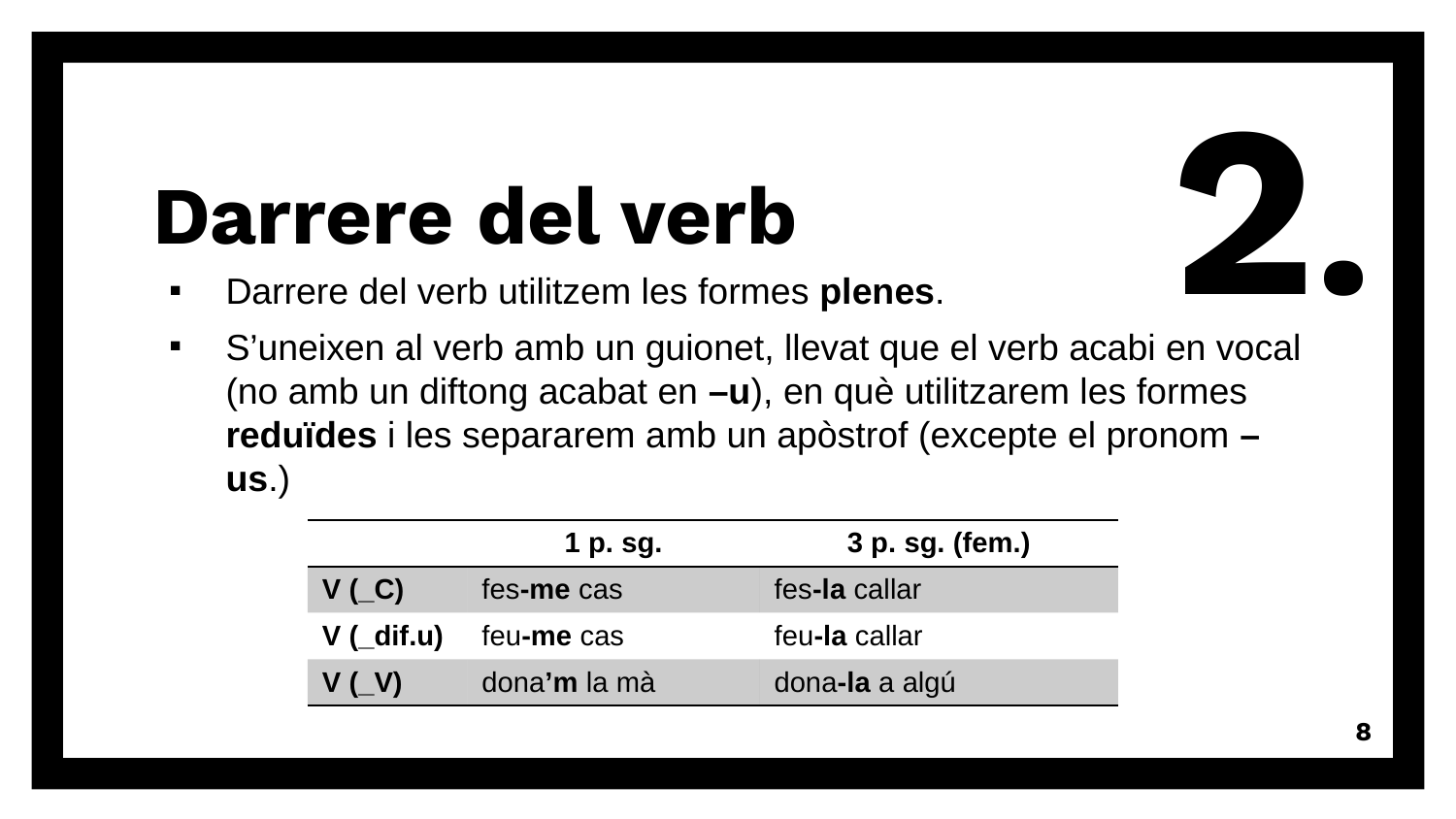

2.
# Darrere del verb
Darrere del verb utilitzem les formes plenes.
S’uneixen al verb amb un guionet, llevat que el verb acabi en vocal (no amb un diftong acabat en –u), en què utilitzarem les formes reduïdes i les separarem amb un apòstrof (excepte el pronom –us.)
|  | 1 p. sg. | 3 p. sg. (fem.) |
| --- | --- | --- |
| V (\_C) | fes-me cas | fes-la callar |
| V (\_dif.u) | feu-me cas | feu-la callar |
| V (\_V) | dona’m la mà | dona-la a algú |
8